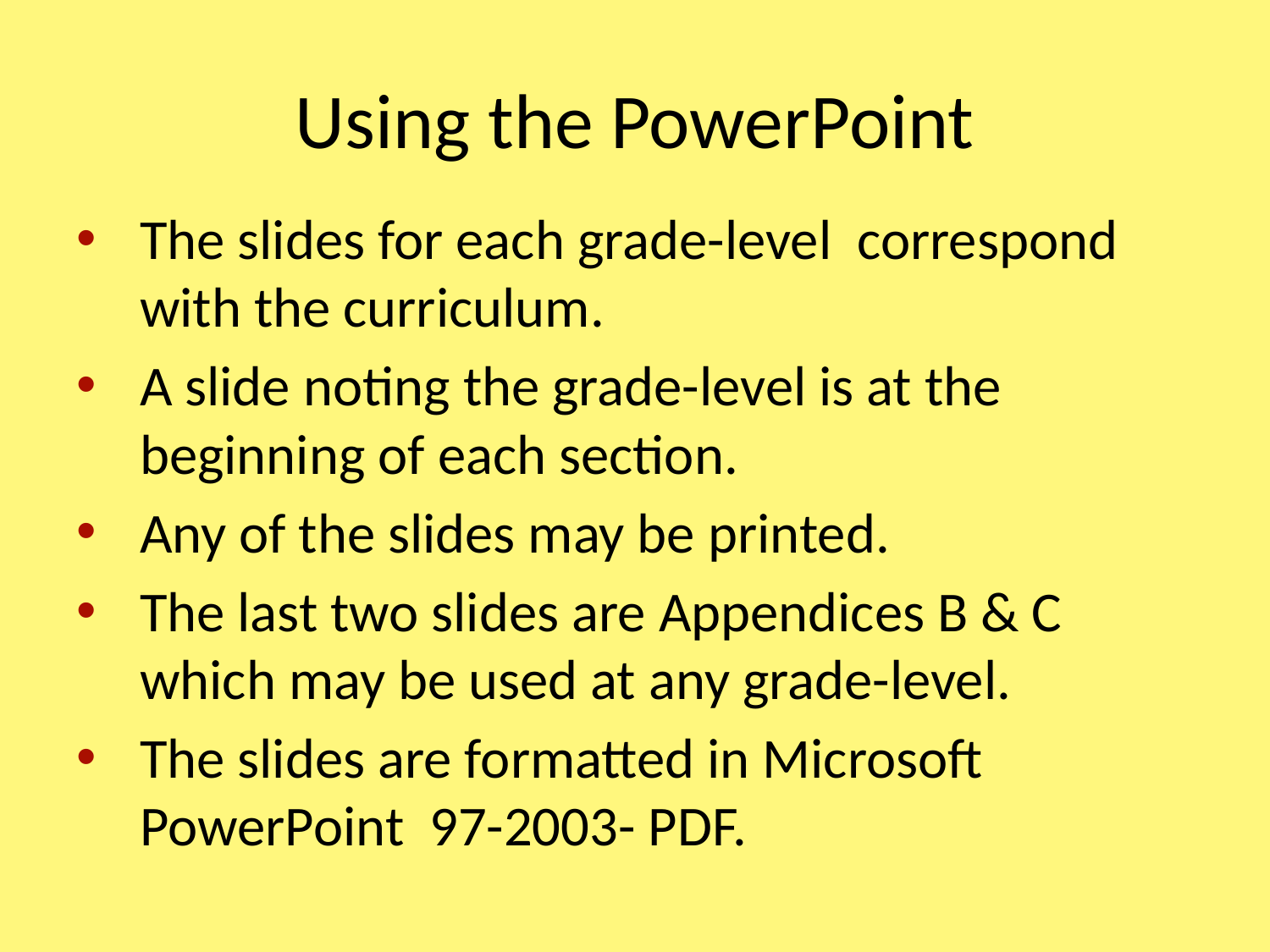

# Using the PowerPoint
The slides for each grade-level  correspond with the curriculum.
A slide noting the grade-level is at the beginning of each section.
Any of the slides may be printed.
The last two slides are Appendices B & C which may be used at any grade-level.
The slides are formatted in Microsoft PowerPoint  97-2003- PDF.